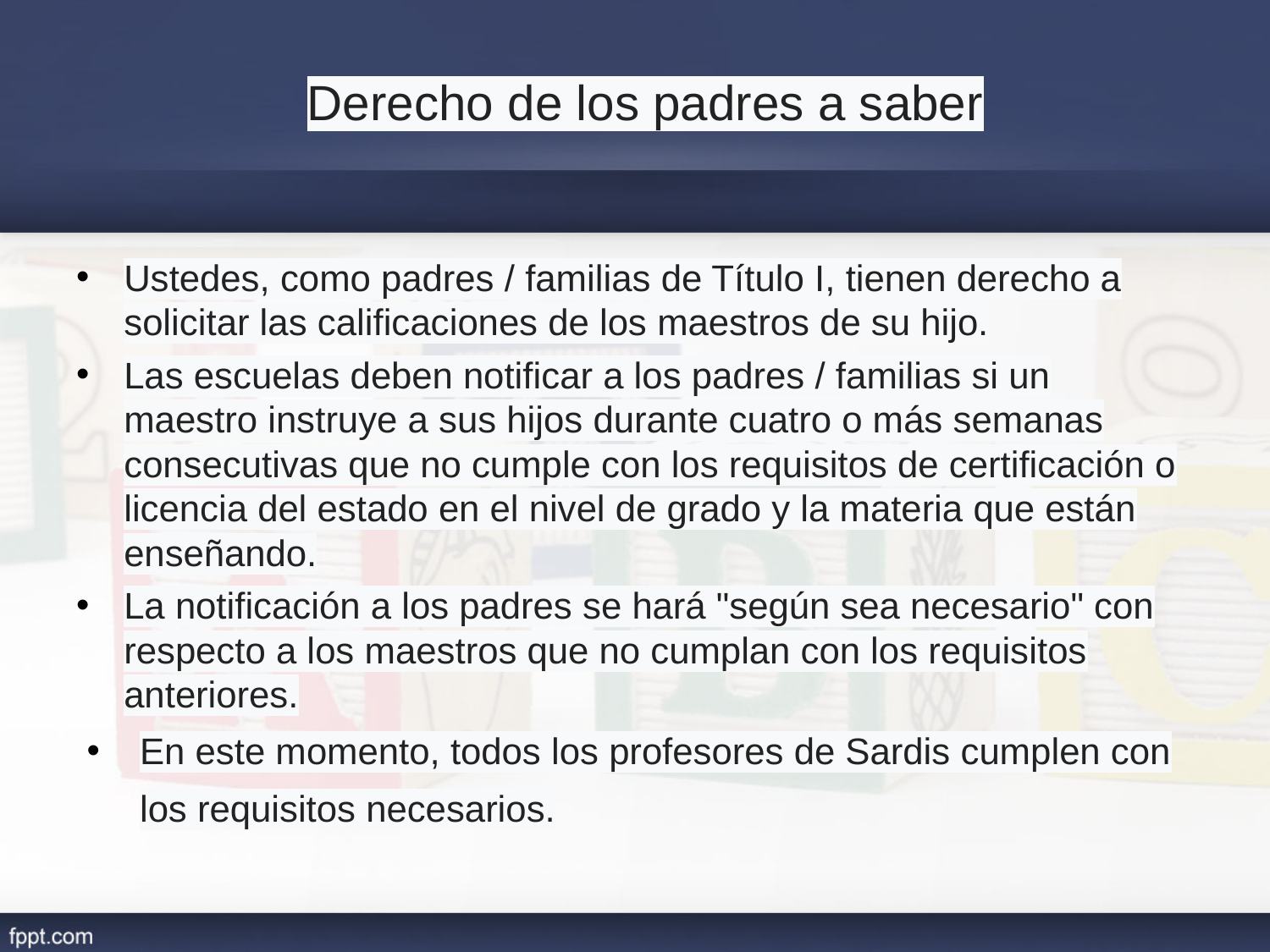

# Derecho de los padres a saber

Ustedes, como padres / familias de Título I, tienen derecho a solicitar las calificaciones de los maestros de su hijo.
Las escuelas deben notificar a los padres / familias si un maestro instruye a sus hijos durante cuatro o más semanas consecutivas que no cumple con los requisitos de certificación o licencia del estado en el nivel de grado y la materia que están enseñando.
La notificación a los padres se hará "según sea necesario" con respecto a los maestros que no cumplan con los requisitos anteriores.
En este momento, todos los profesores de Sardis cumplen con los requisitos necesarios.